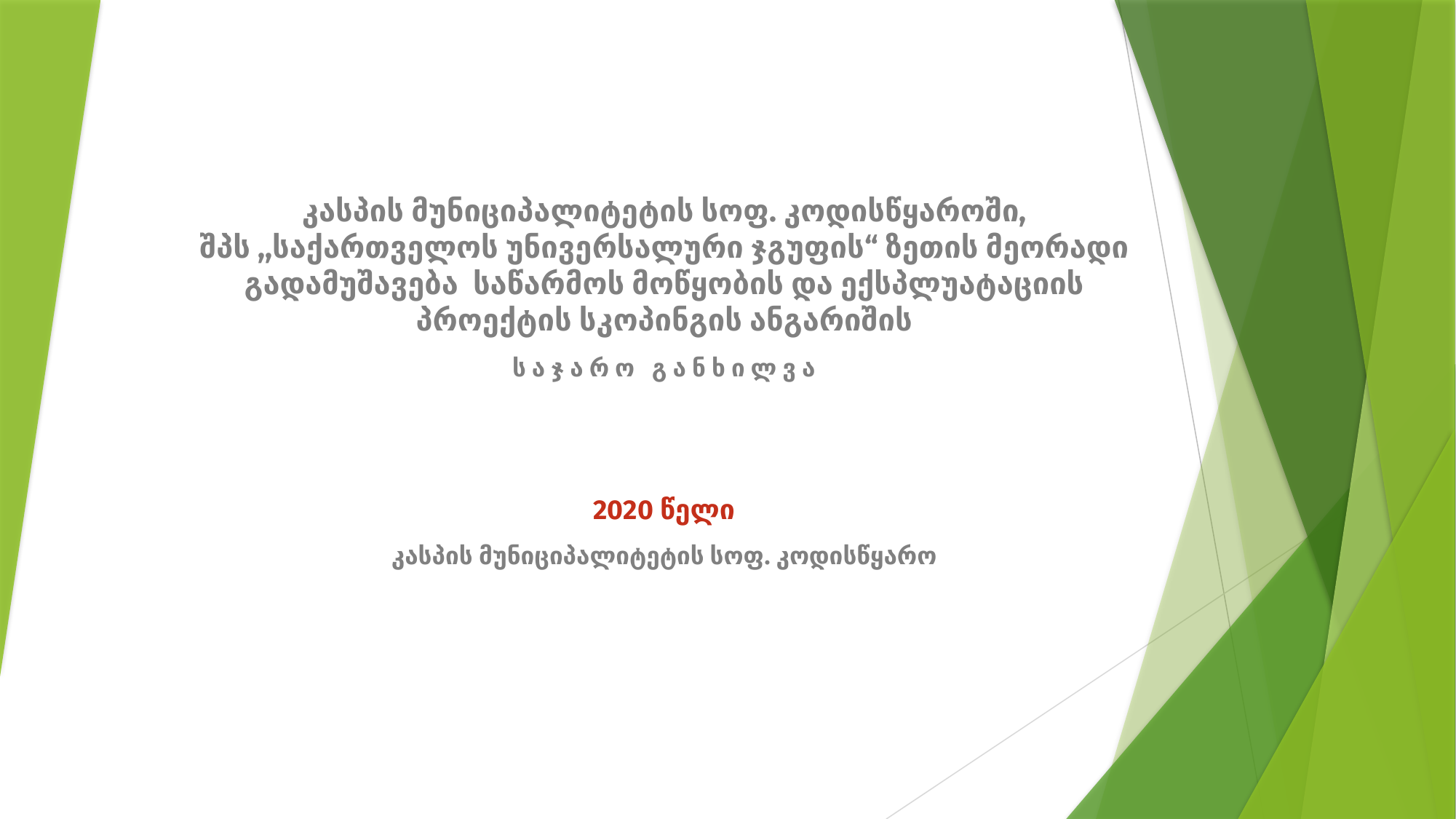

#

კასპის მუნიციპალიტეტის სოფ. კოდისწყაროში, შპს ,,საქართველოს უნივერსალური ჯგუფის“ ზეთის მეორადი გადამუშავება  საწარმოს მოწყობის და ექსპლუატაციის პროექტის სკოპინგის ანგარიშის
ს ა ჯ ა რ ო   გ ა ნ ხ ი ლ ვ ა

2020 წელი
კასპის მუნიციპალიტეტის სოფ. კოდისწყარო